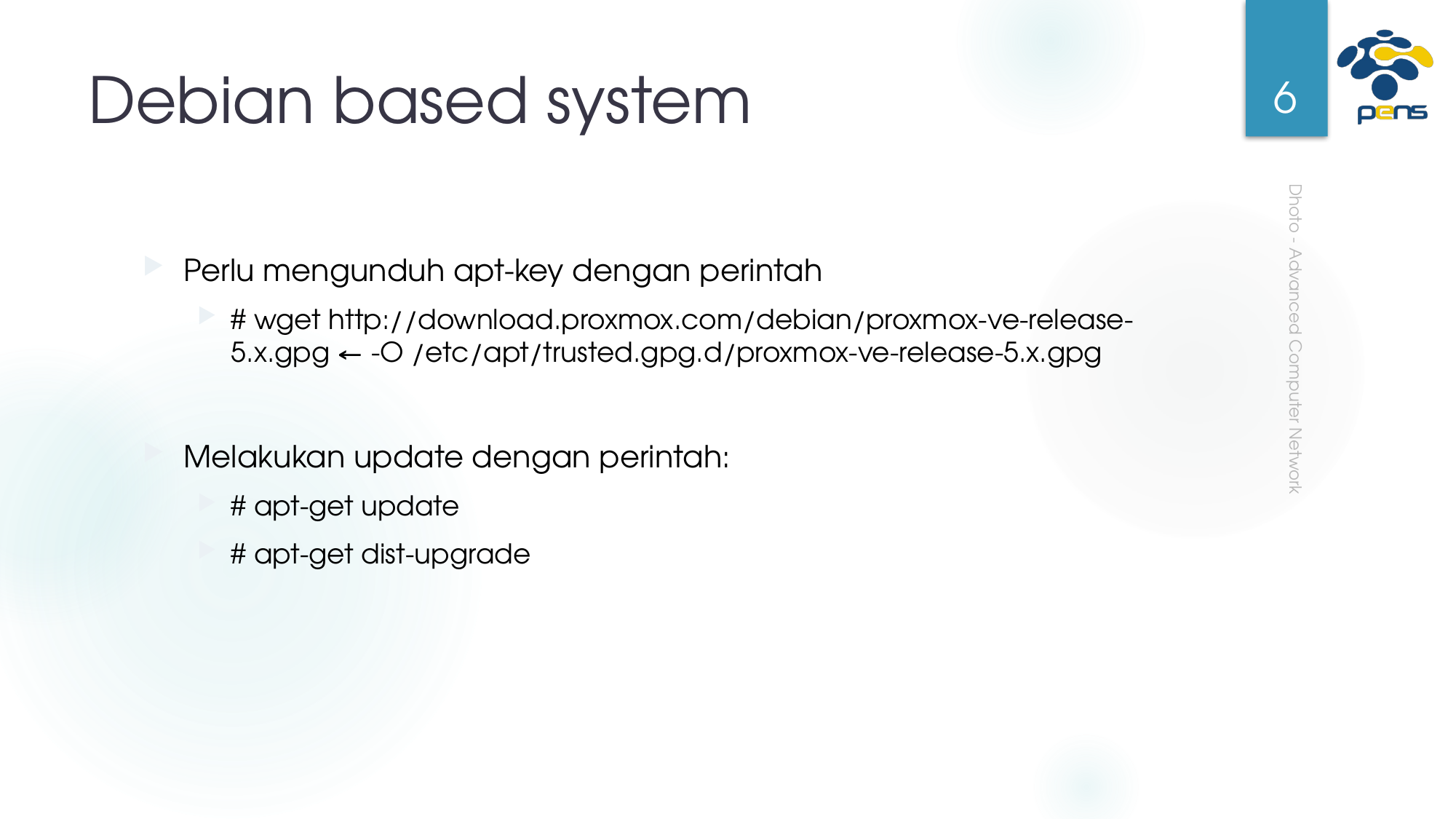

6
# Debian based system
Perlu mengunduh apt-key dengan perintah
# wget http://download.proxmox.com/debian/proxmox-ve-release-5.x.gpg ← -O /etc/apt/trusted.gpg.d/proxmox-ve-release-5.x.gpg

Melakukan update dengan perintah:
# apt-get update
# apt-get dist-upgrade

Dhoto - Advanced Computer Network